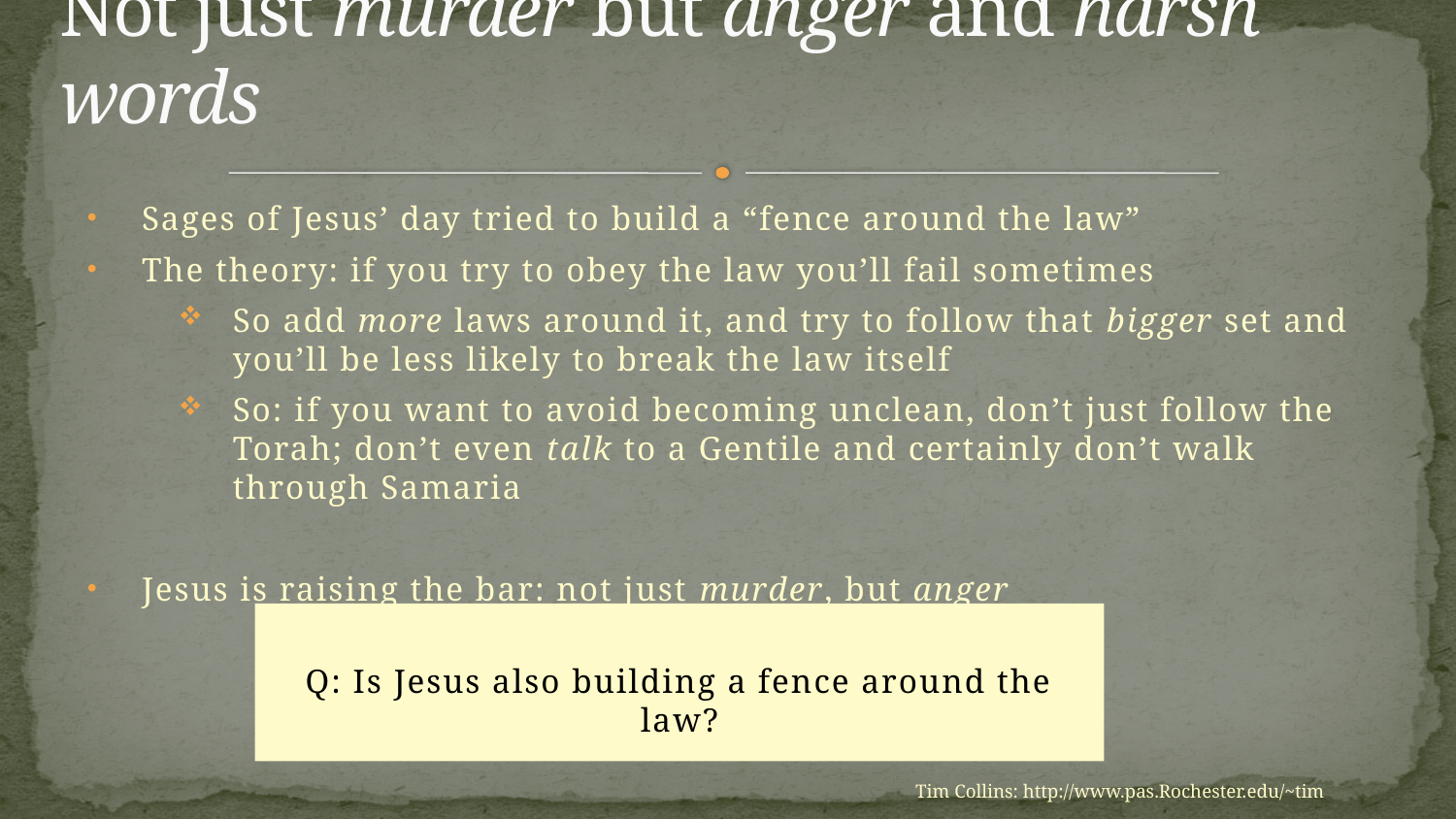

# Not just murder but anger and harsh words
Sages of Jesus’ day tried to build a “fence around the law”
The theory: if you try to obey the law you’ll fail sometimes
So add more laws around it, and try to follow that bigger set and you’ll be less likely to break the law itself
So: if you want to avoid becoming unclean, don’t just follow the Torah; don’t even talk to a Gentile and certainly don’t walk through Samaria

Jesus is raising the bar: not just murder, but anger

Q: Is Jesus also building a fence around the law?
Tim Collins: http://www.pas.Rochester.edu/~tim